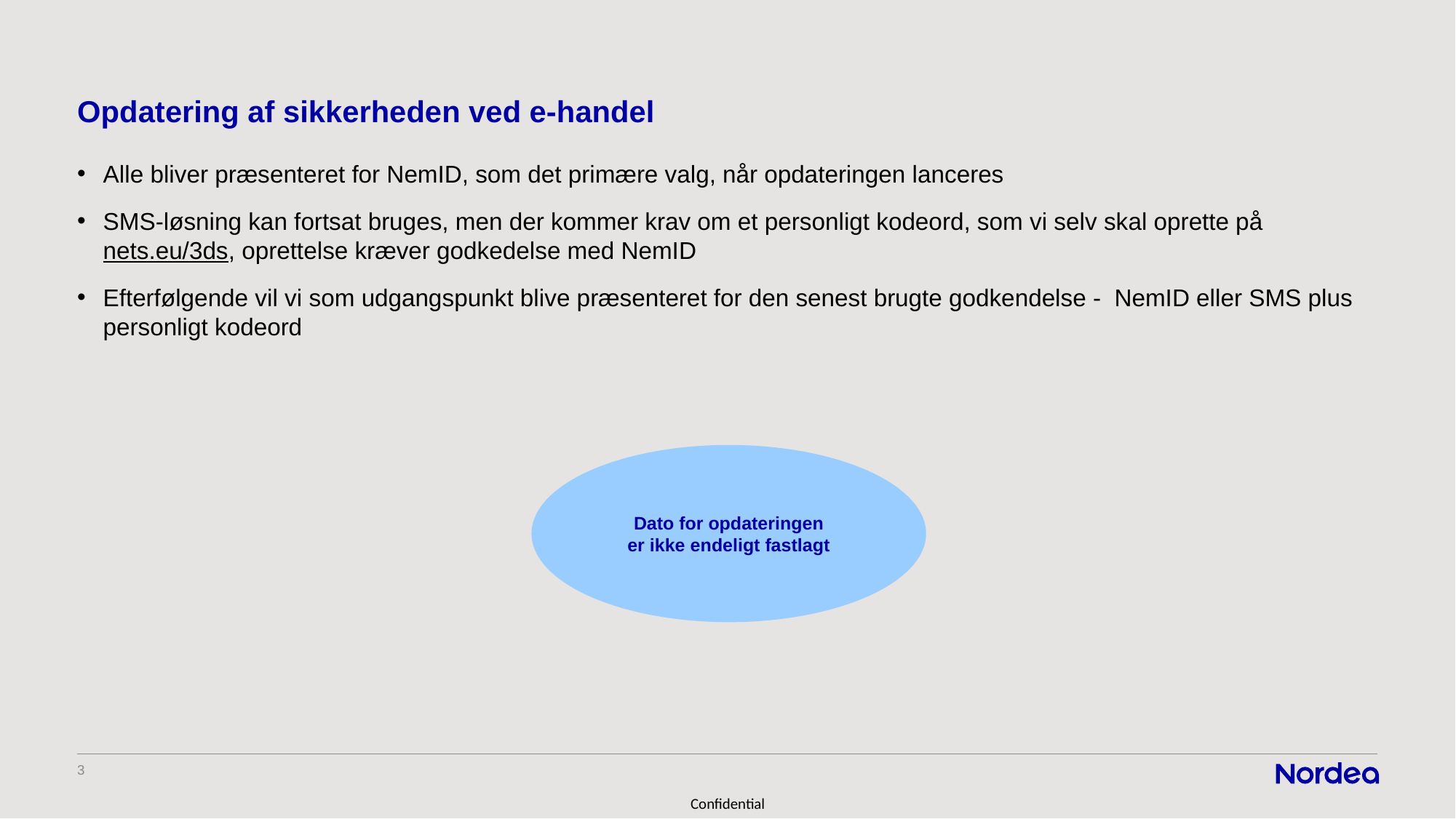

# Opdatering af sikkerheden ved e-handel
Alle bliver præsenteret for NemID, som det primære valg, når opdateringen lanceres
SMS-løsning kan fortsat bruges, men der kommer krav om et personligt kodeord, som vi selv skal oprette på nets.eu/3ds, oprettelse kræver godkedelse med NemID
Efterfølgende vil vi som udgangspunkt blive præsenteret for den senest brugte godkendelse -  NemID eller SMS plus personligt kodeord

Dato for opdateringen
er ikke endeligt fastlagt
3